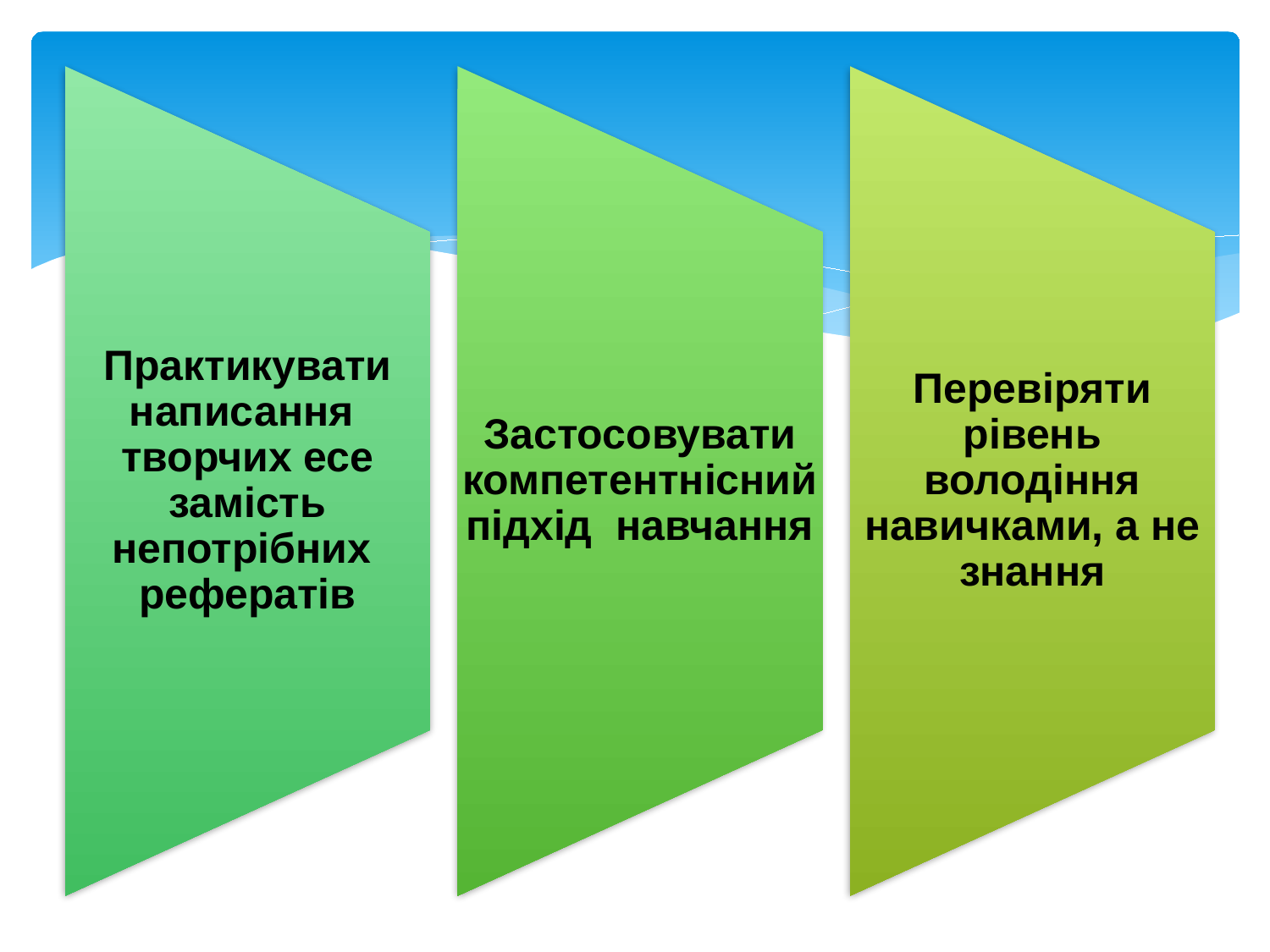

Практикувати написання  творчих есе замість непотрібних  рефератів
Застосовувати компетентнісний підхід  навчання
Перевіряти рівень володіння навичками, а не знання